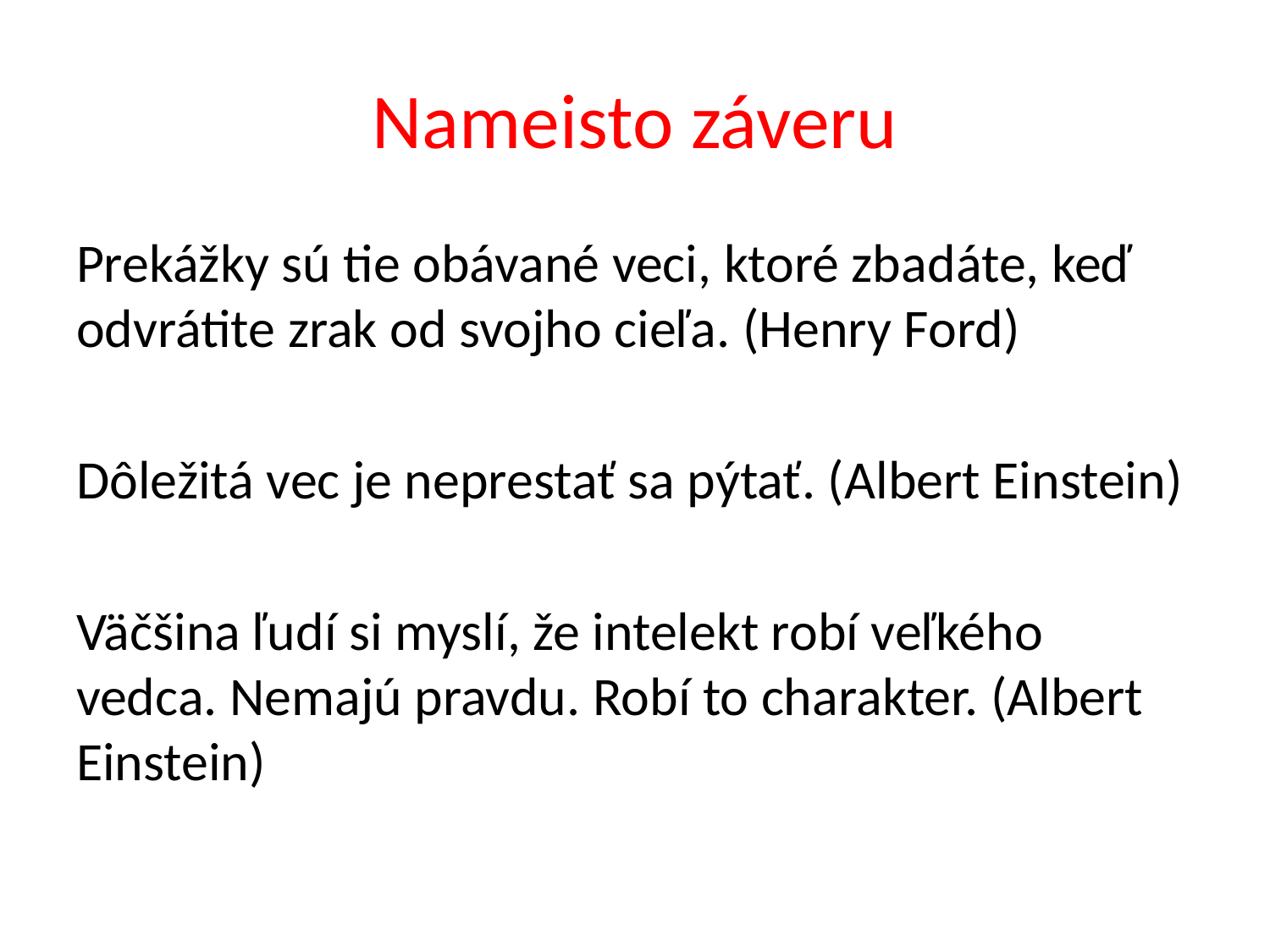

# Nameisto záveru
Prekážky sú tie obávané veci, ktoré zbadáte, keď odvrátite zrak od svojho cieľa. (Henry Ford)

Dôležitá vec je neprestať sa pýtať. (Albert Einstein)

Väčšina ľudí si myslí, že intelekt robí veľkého vedca. Nemajú pravdu. Robí to charakter. (Albert Einstein)